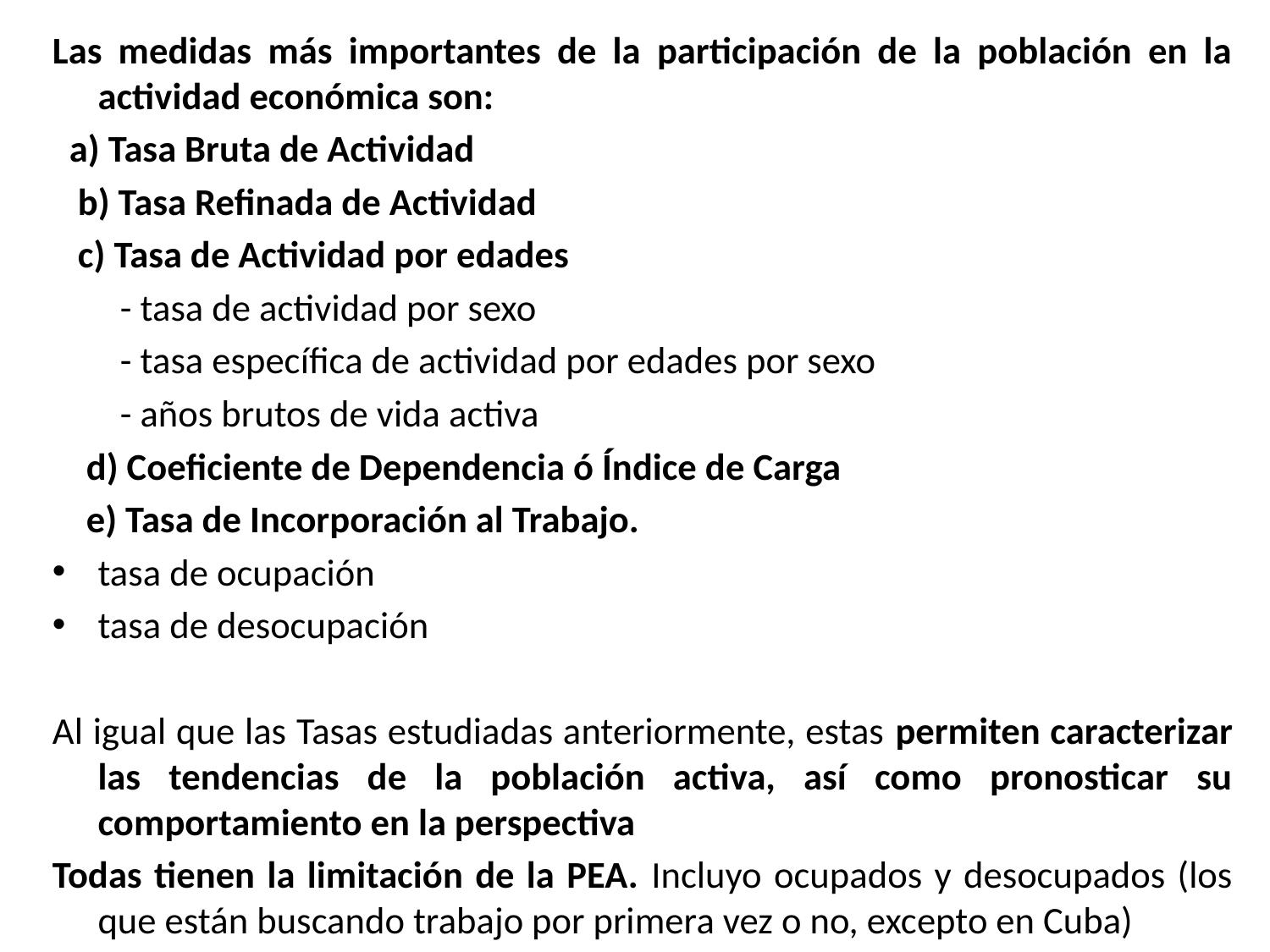

Las medidas más importantes de la participación de la población en la actividad económica son:
  a) Tasa Bruta de Actividad
   b) Tasa Refinada de Actividad
   c) Tasa de Actividad por edades
        - tasa de actividad por sexo
        - tasa específica de actividad por edades por sexo
        - años brutos de vida activa
    d) Coeficiente de Dependencia ó Índice de Carga
    e) Tasa de Incorporación al Trabajo.
tasa de ocupación
tasa de desocupación

Al igual que las Tasas estudiadas anteriormente, estas permiten caracterizar las tendencias de la población activa, así como pronosticar su comportamiento en la perspectiva
Todas tienen la limitación de la PEA. Incluyo ocupados y desocupados (los que están buscando trabajo por primera vez o no, excepto en Cuba)